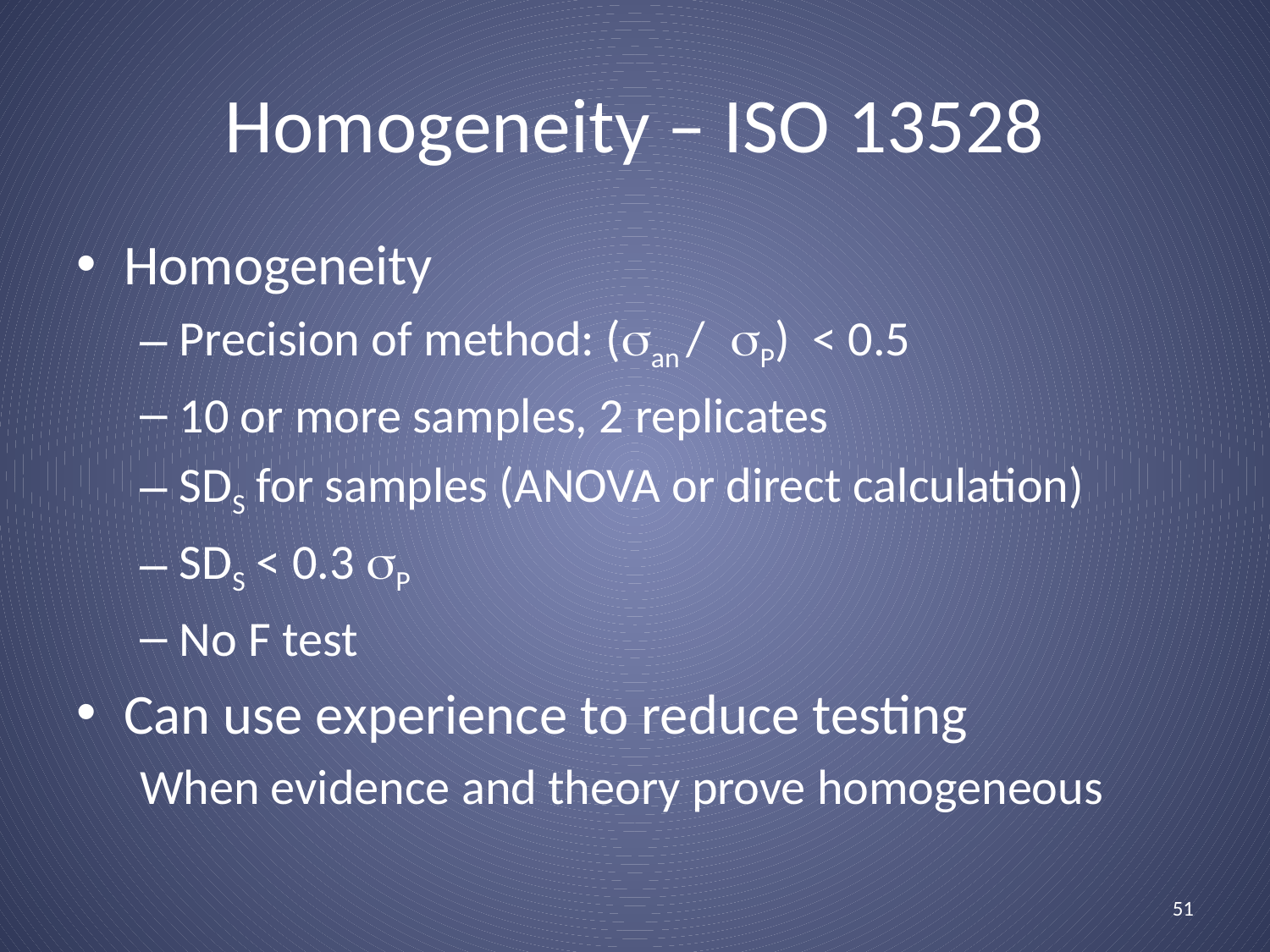

Homogeneity
Precision of method: (σan / σP)  < 0.5
10 or more samples, 2 replicates
SDS for samples (ANOVA or direct calculation)
SDS < 0.3 σP
No F test
Can use experience to reduce testing
When evidence and theory prove homogeneous
Homogeneity – ISO 13528
51